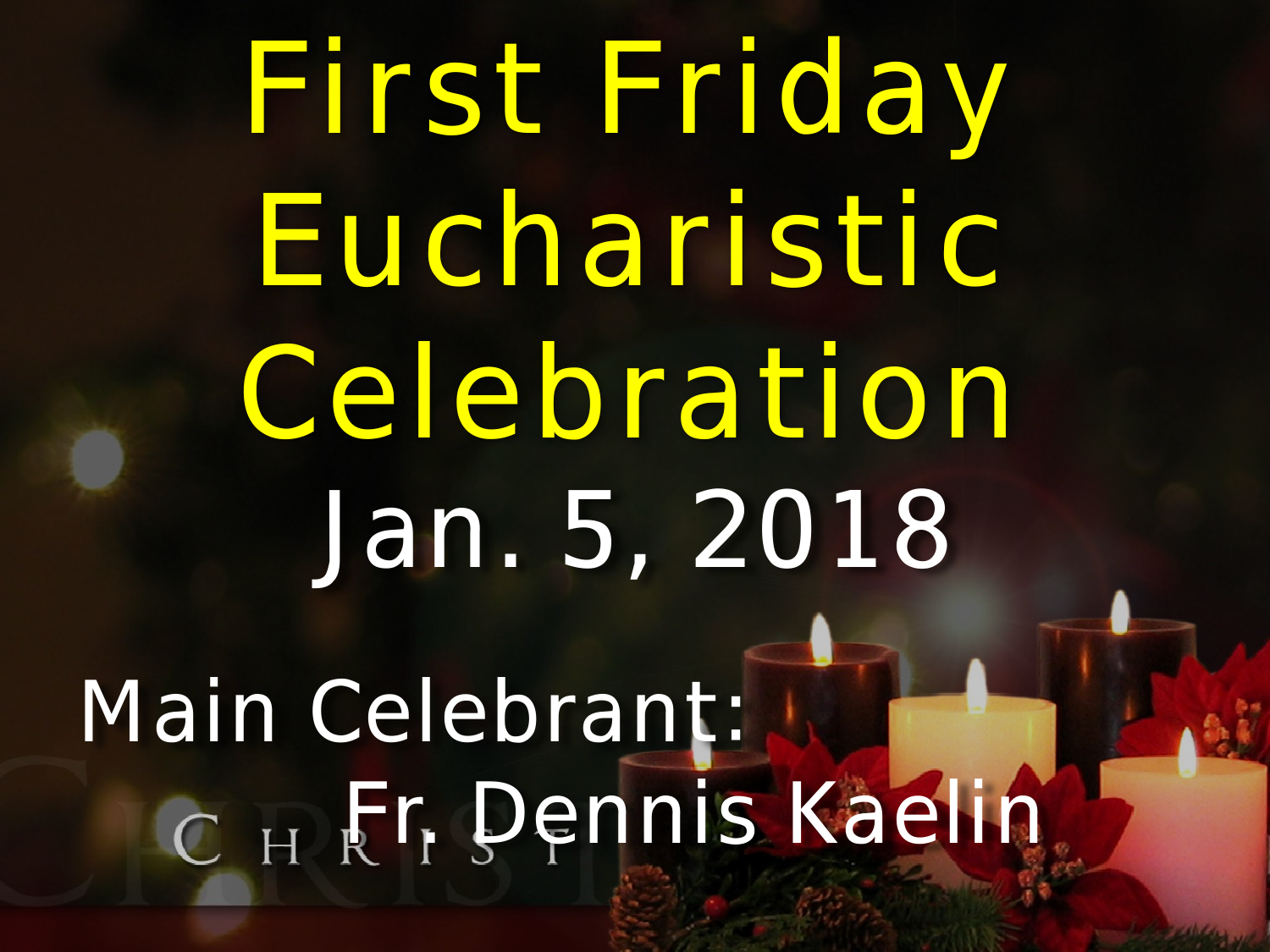

First Friday Eucharistic Celebration
Jan. 5, 2018
Main Celebrant:
Fr. Dennis Kaelin